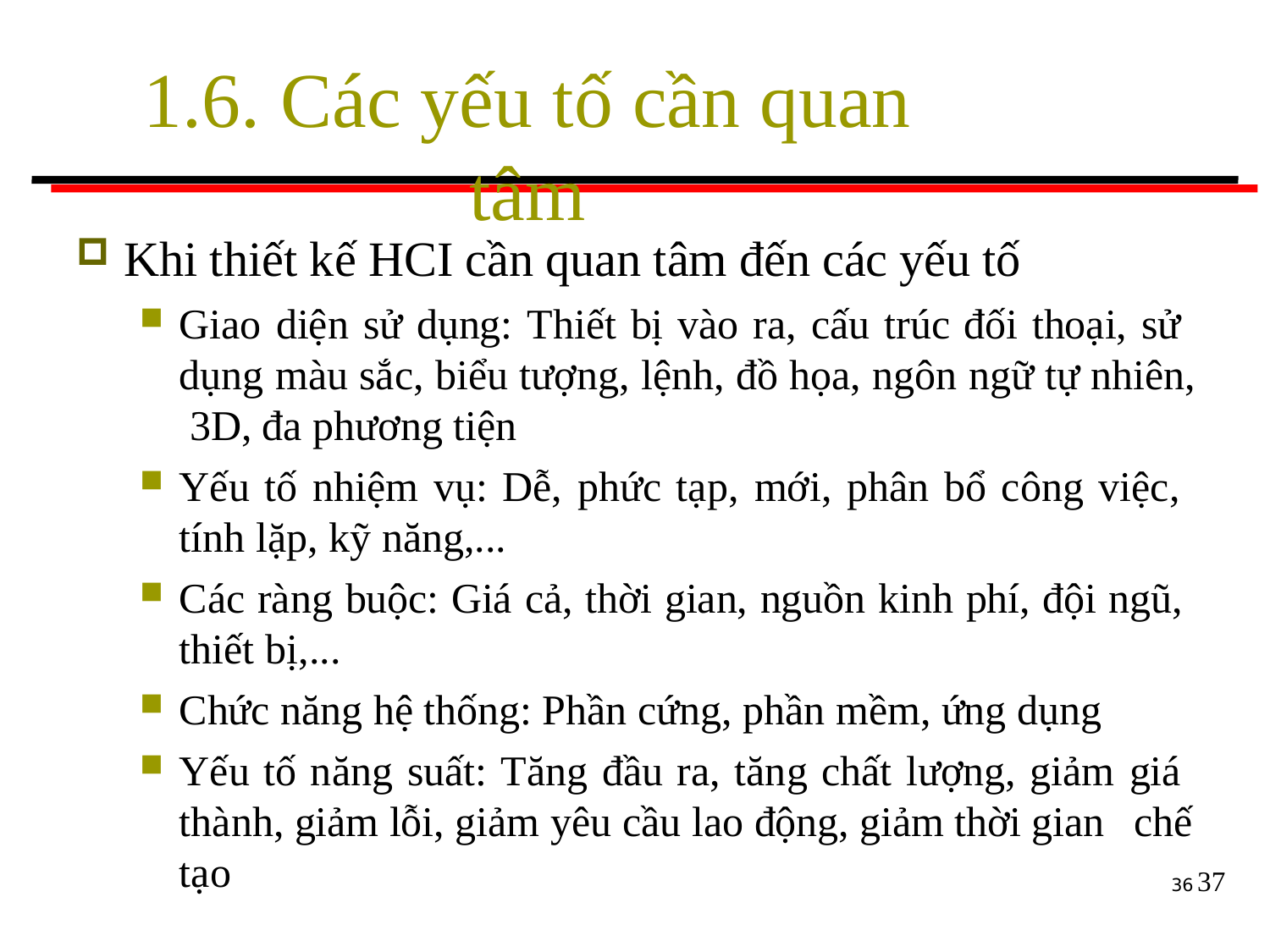

# 1.6. Các yếu tố cần quan tâm
Khi thiết kế HCI cần quan tâm đến các yếu tố
Giao diện sử dụng: Thiết bị vào ra, cấu trúc đối thoại, sử  dụng màu sắc, biểu tượng, lệnh, đồ họa, ngôn ngữ tự nhiên,  3D, đa phương tiện
Yếu tố nhiệm vụ: Dễ, phức tạp, mới, phân bổ công việc,  tính lặp, kỹ năng,...
Các ràng buộc: Giá cả, thời gian, nguồn kinh phí, đội ngũ,  thiết bị,...
Chức năng hệ thống: Phần cứng, phần mềm, ứng dụng
Yếu tố năng suất: Tăng đầu ra, tăng chất lượng, giảm giá  thành, giảm lỗi, giảm yêu cầu lao động, giảm thời gian  chế
tạo
37
36